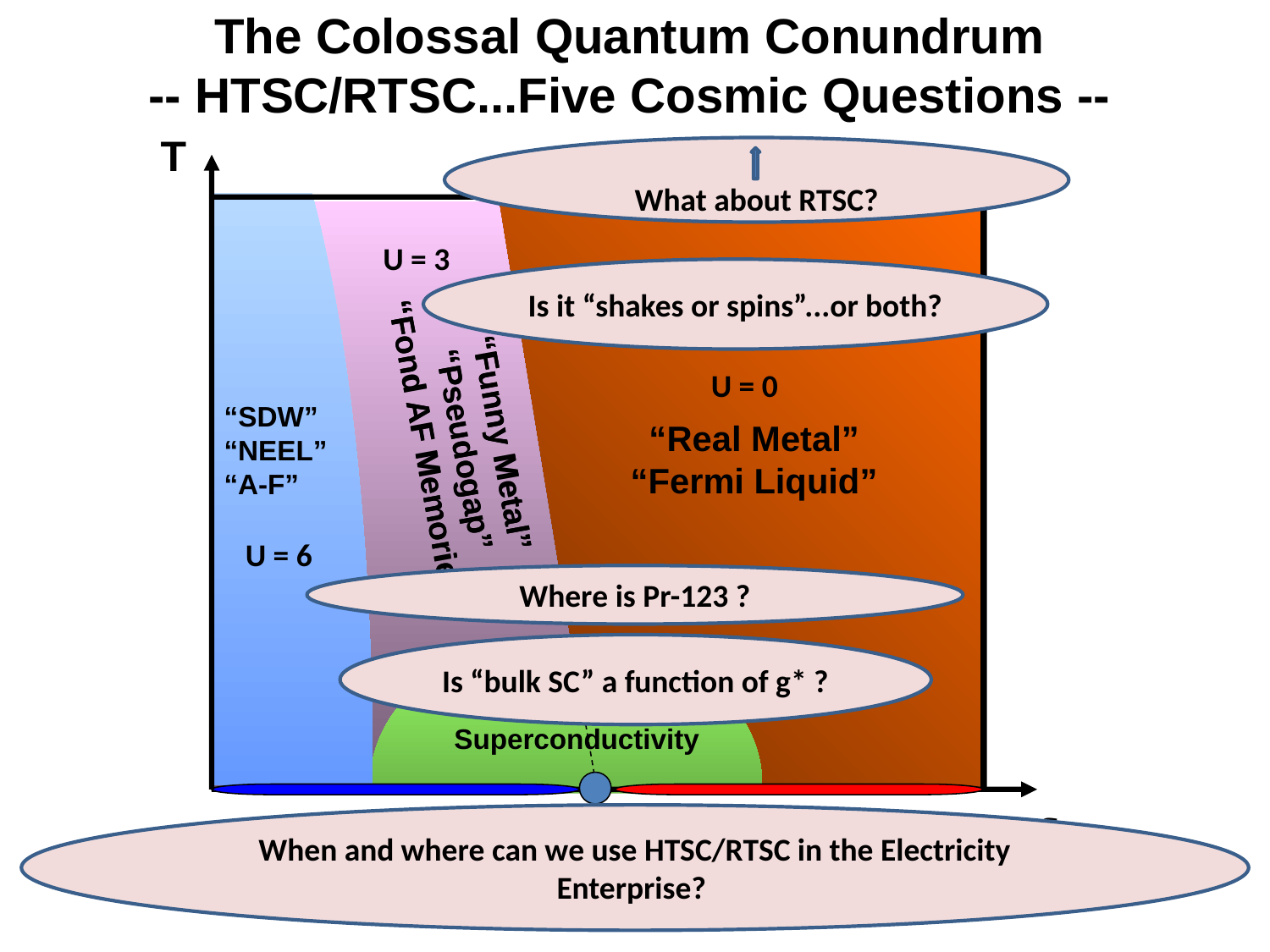

The Colossal Quantum Conundrum
-- HTSC/RTSC...Five Cosmic Questions --

“SDW”
“NEEL”
“A-F”
T

What about RTSC?

“Funny Metal”
“Pseudogap”
“Fond AF Memories”

“Real Metal”
“Fermi Liquid”
U = 3
Is it “shakes or spins”...or both?
U = 0
“Funny Metal”
“Pseudogap”
“Fond AF Memories”
U = 6
Where is Pr-123 ?
Is “bulk SC” a function of g* ?

Superconductivity

g*
“Insulator”
“Conductor”

g
When and where can we use HTSC/RTSC in the Electricity Enterprise?